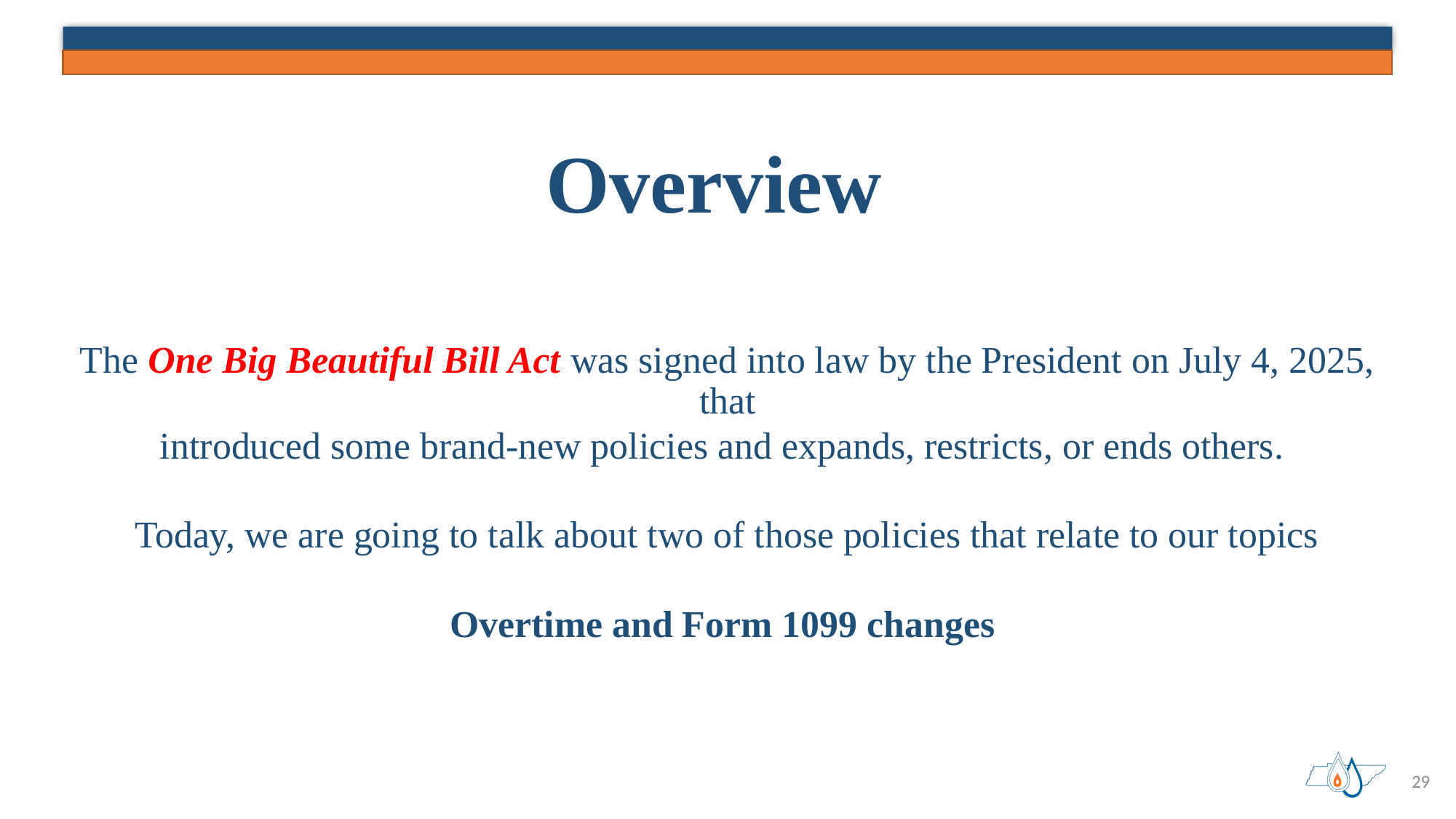

# Overview

The One Big Beautiful Bill Act was signed into law by the President on July 4, 2025, that
introduced some brand-new policies and expands, restricts, or ends others.

Today, we are going to talk about two of those policies that relate to our topics

Overtime and Form 1099 changes

29